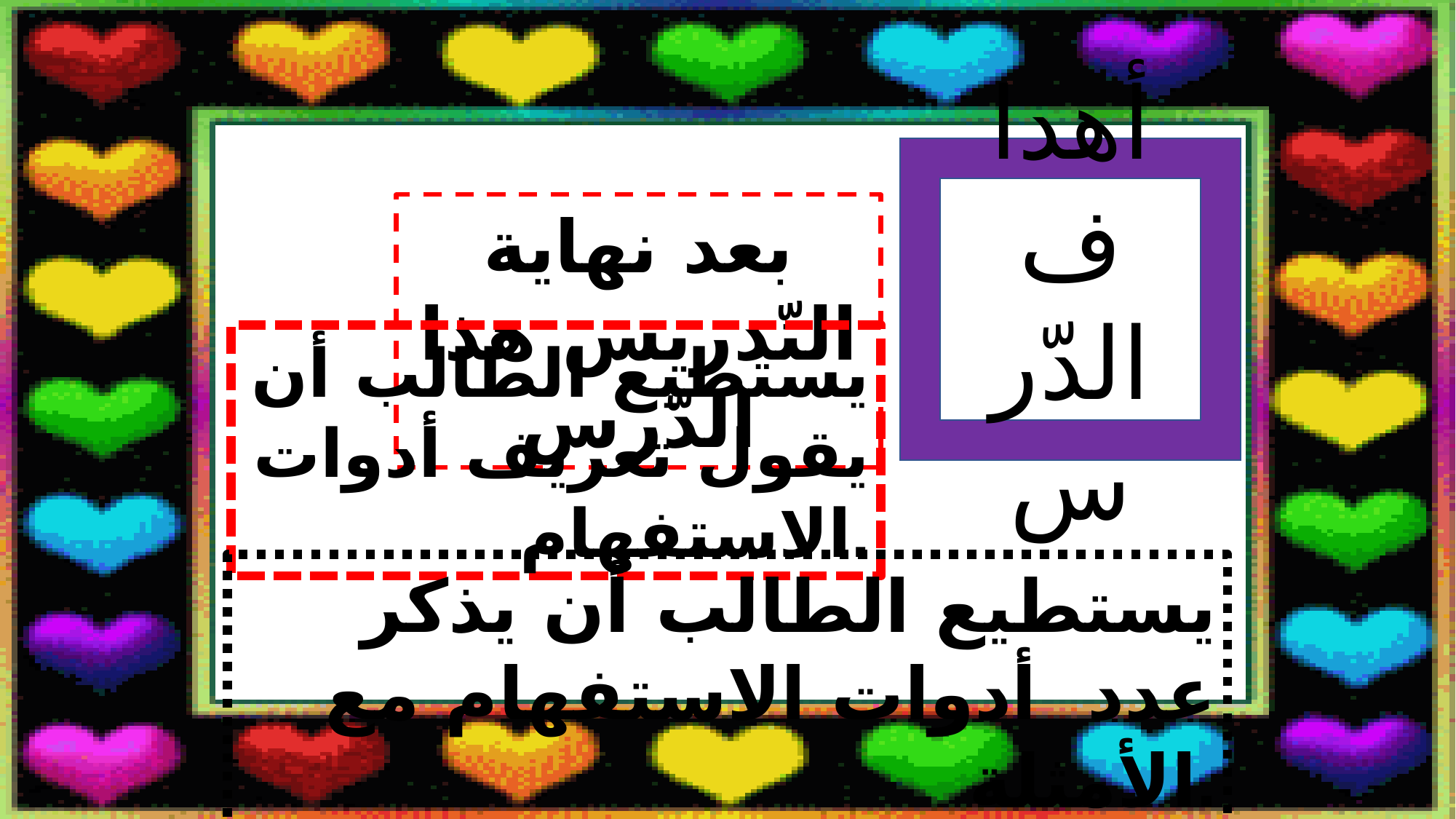

أهداف
الدّرس
بعد نهاية التّدريس هذا الدّرس
يستطيع الطالب أن يقول تعريف أدوات الاستفهام.
يستطيع الطالب أن يذكر عدد  أدوات الاستفهام مع الأمثلة.